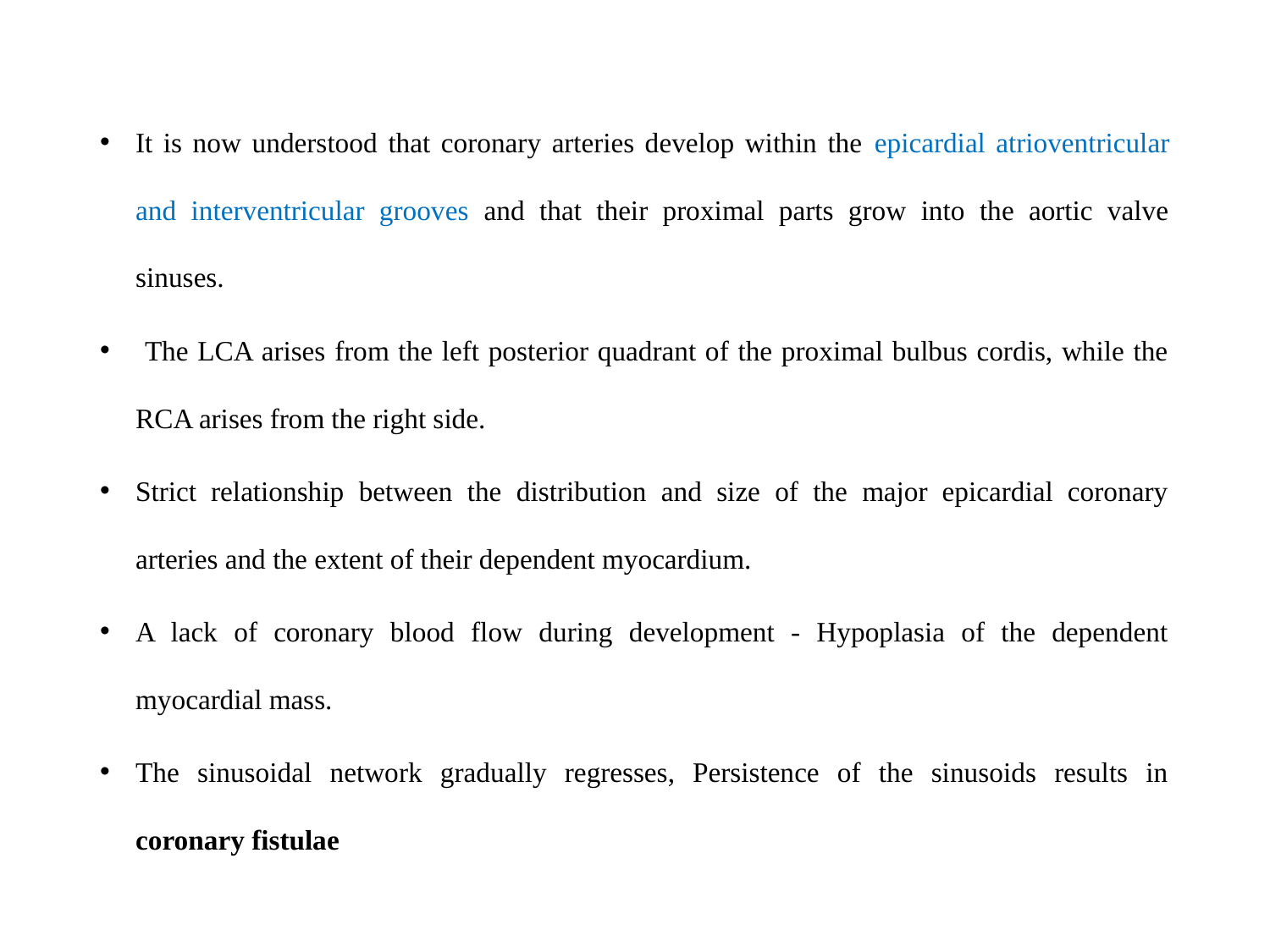

#
It is now understood that coronary arteries develop within the epicardial atrioventricular and interventricular grooves and that their proximal parts grow into the aortic valve sinuses.
 The LCA arises from the left posterior quadrant of the proximal bulbus cordis, while the RCA arises from the right side.
Strict relationship between the distribution and size of the major epicardial coronary arteries and the extent of their dependent myocardium.
A lack of coronary blood flow during development - Hypoplasia of the dependent myocardial mass.
The sinusoidal network gradually regresses, Persistence of the sinusoids results in coronary fistulae